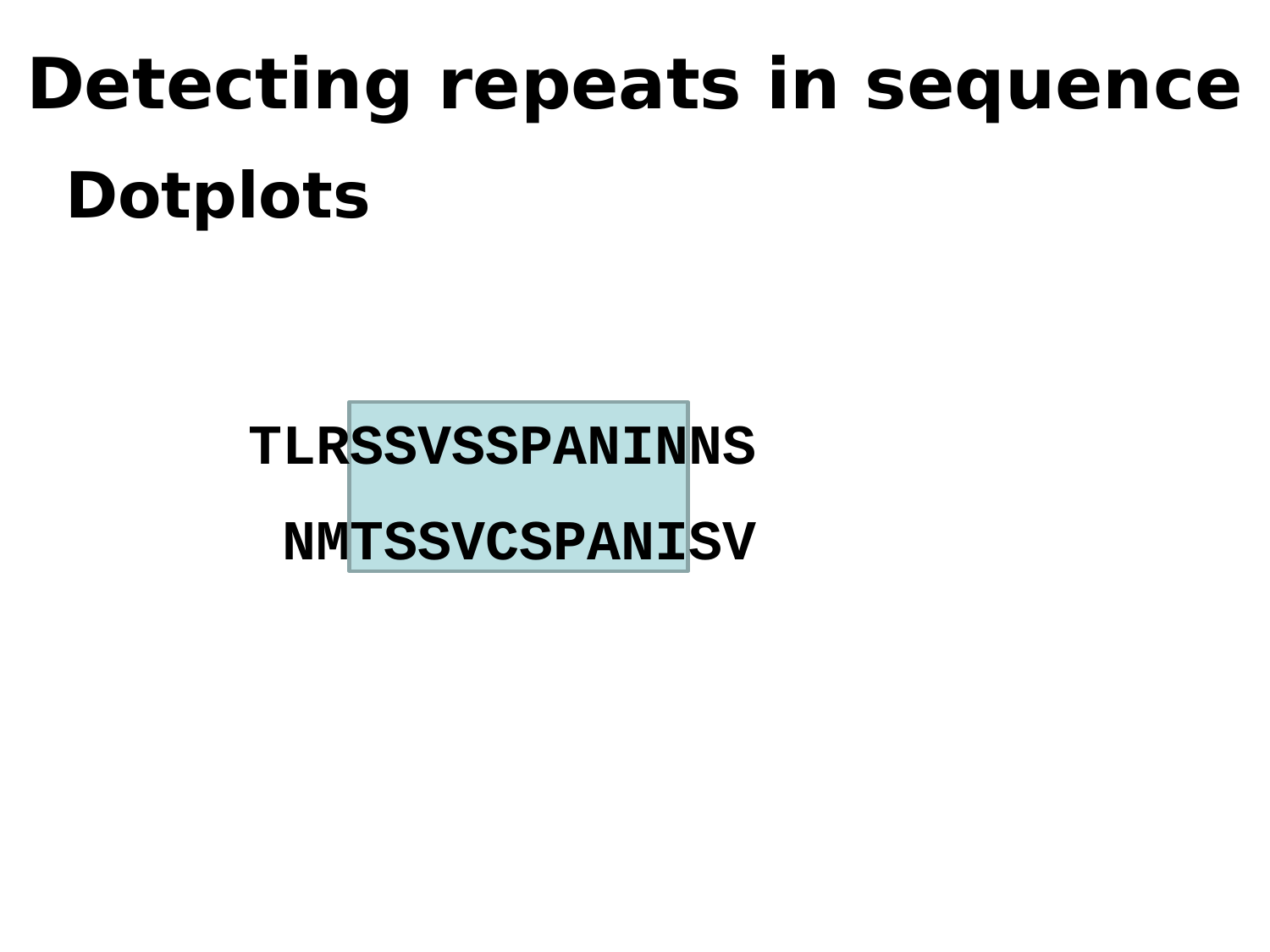

Detecting repeats in sequence
Dotplots

TLRSSVSSPANINNS

 NMTSSVCSPANISV